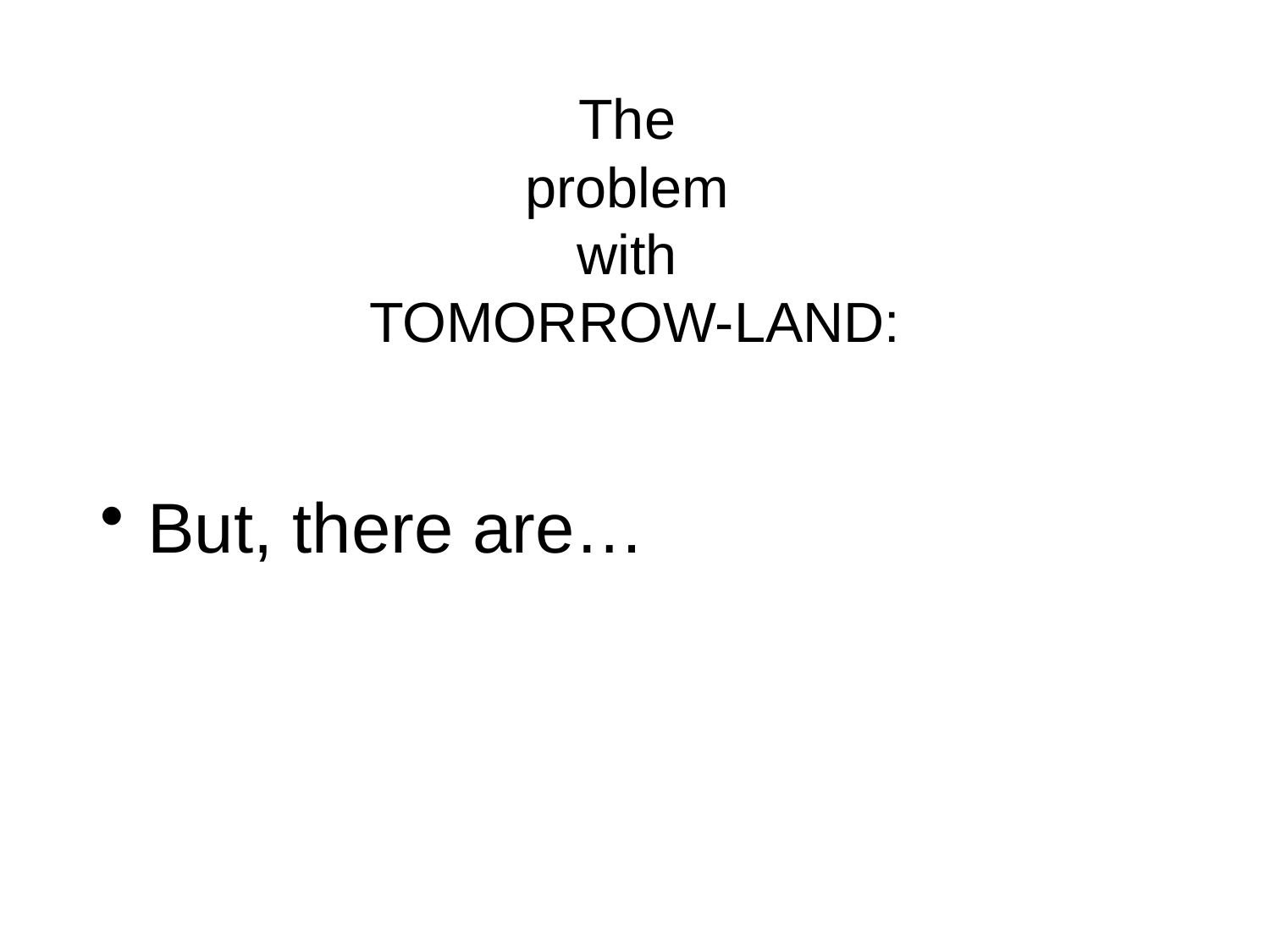

# The problem with TOMORROW-LAND:
But, there are…